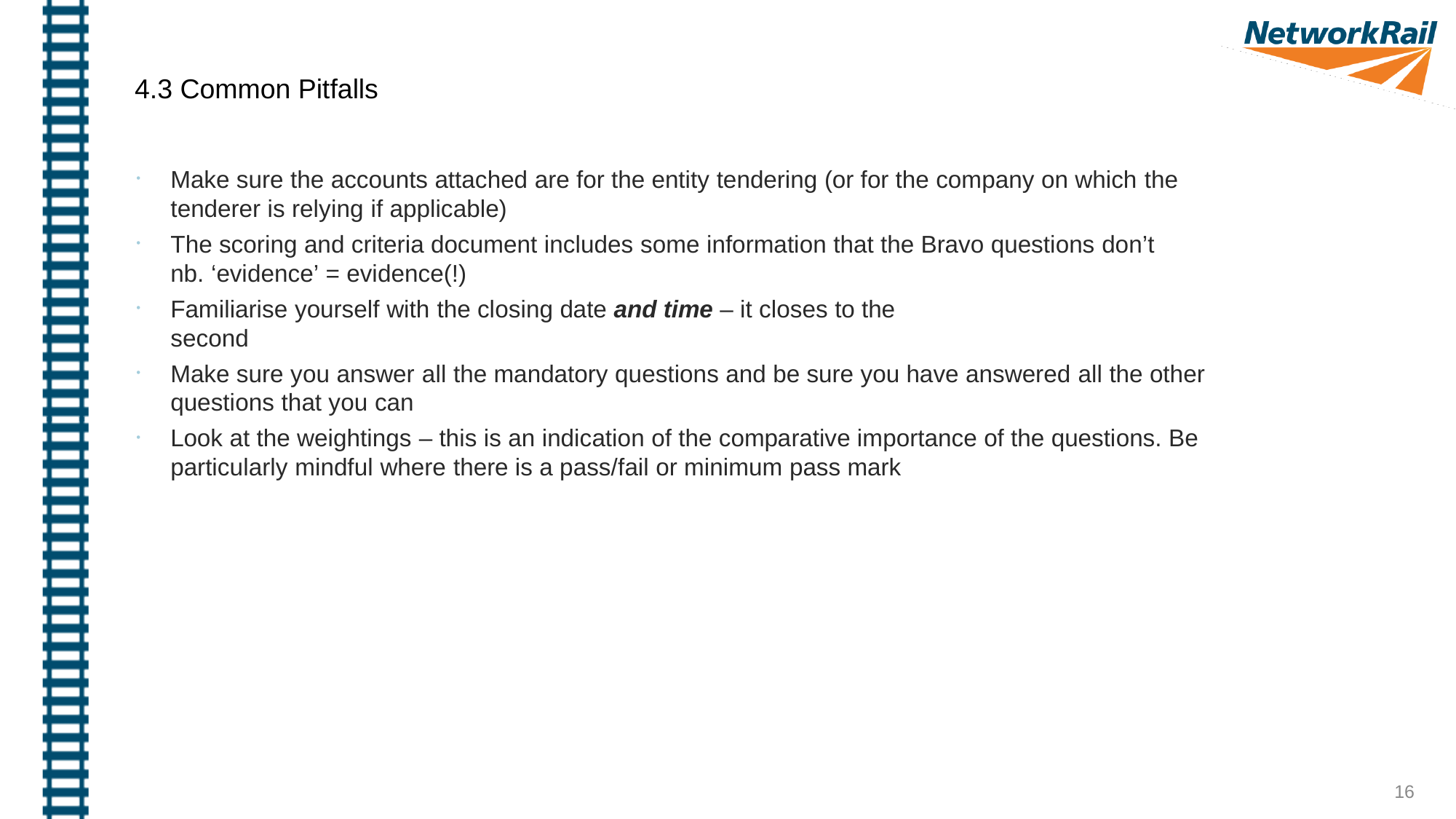

4.3 Common Pitfalls
Make sure the accounts attached are for the entity tendering (or for the company on which the tenderer is relying if applicable)
The scoring and criteria document includes some information that the Bravo questions don’t nb. ‘evidence’ = evidence(!)
Familiarise yourself with the closing date and time – it closes to the
second
Make sure you answer all the mandatory questions and be sure you have answered all the other questions that you can
Look at the weightings – this is an indication of the comparative importance of the questions. Be particularly mindful where there is a pass/fail or minimum pass mark
16